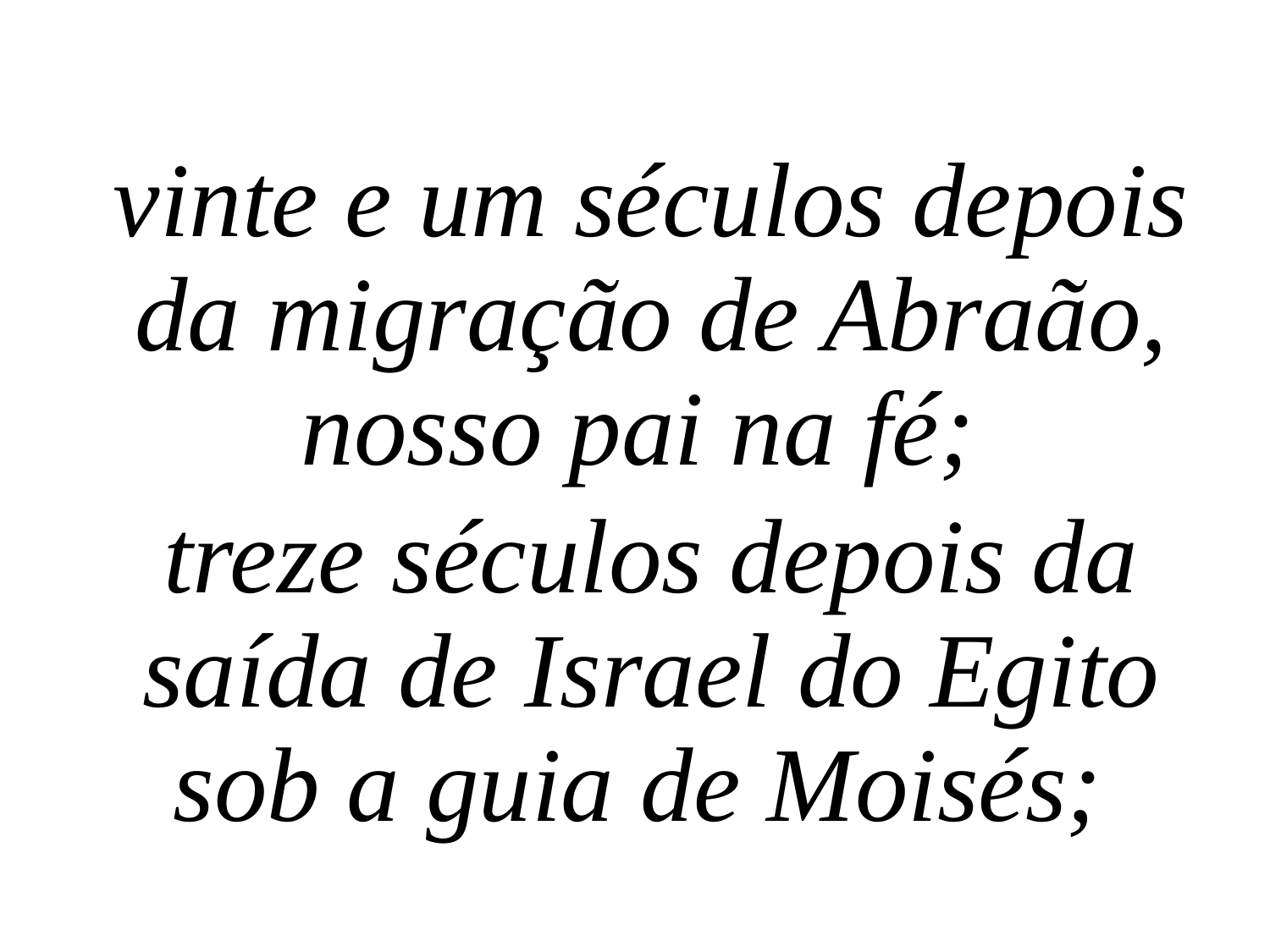

vinte e um séculos depois da migração de Abraão, nosso pai na fé;
treze séculos depois da saída de Israel do Egito sob a guia de Moisés;